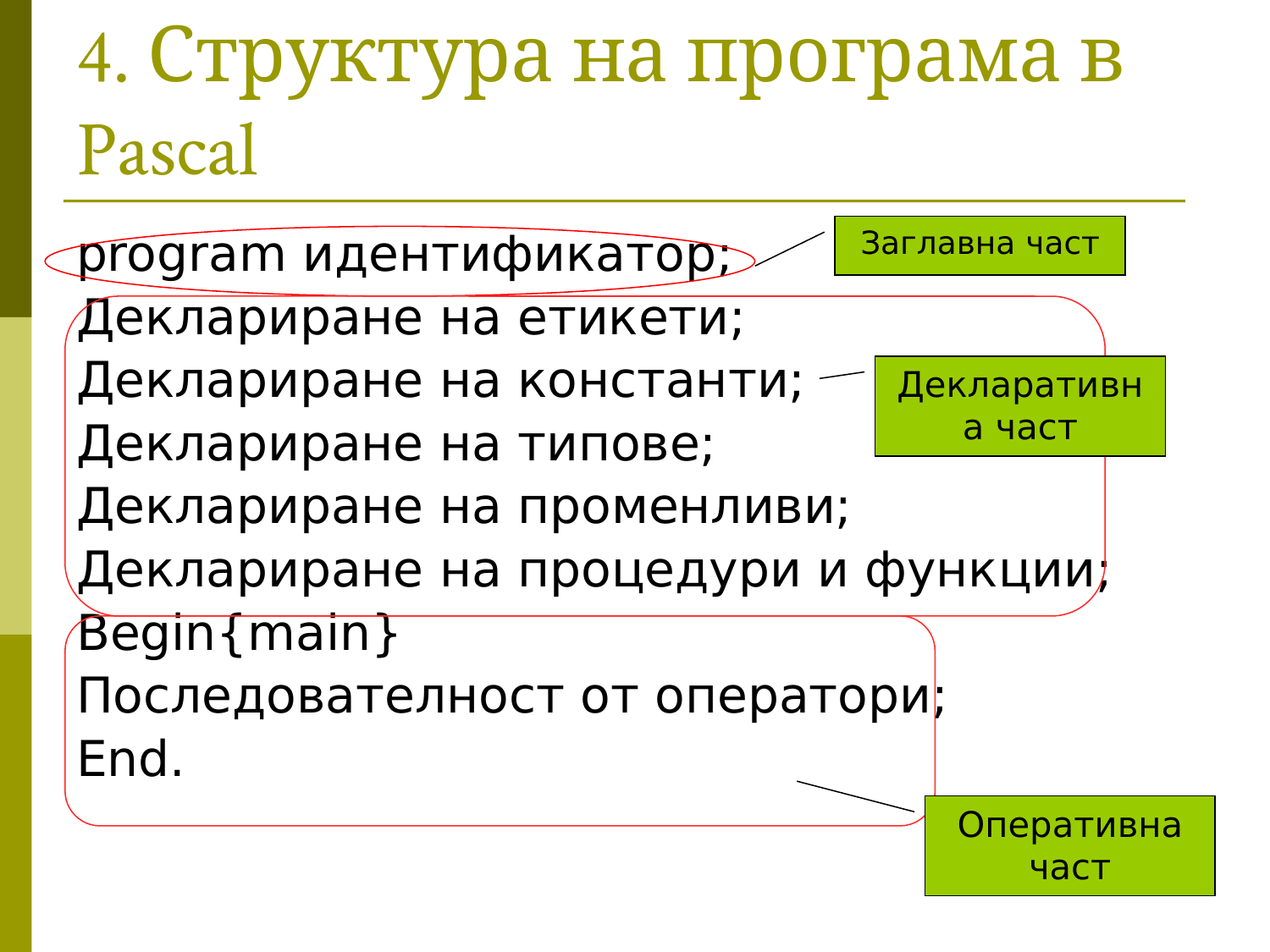

# 4. Структура на програма в Pascal
Заглавна част
program идентификатор;
Деклариране на етикети;
Деклариране на константи;
Деклариране на типове;
Деклариране на променливи;
Деклариране на процедури и функции;
Begin{main}
Последователност от оператори;
End.

Декларативна част

Оперативна
част